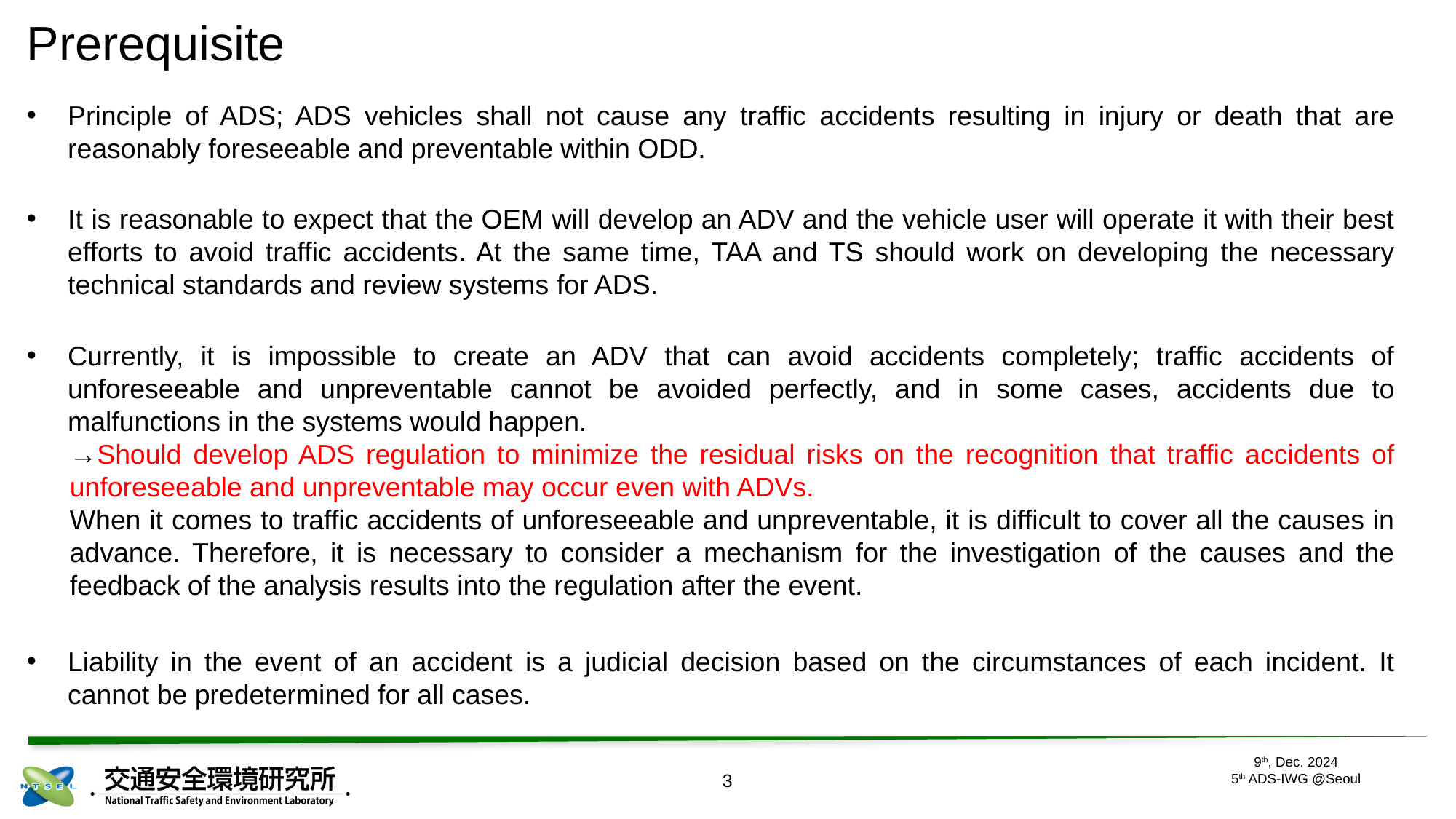

# Prerequisite
Principle of ADS; ADS vehicles shall not cause any traffic accidents resulting in injury or death that are reasonably foreseeable and preventable within ODD.

It is reasonable to expect that the OEM will develop an ADV and the vehicle user will operate it with their best efforts to avoid traffic accidents. At the same time, TAA and TS should work on developing the necessary technical standards and review systems for ADS.

Currently, it is impossible to create an ADV that can avoid accidents completely; traffic accidents of unforeseeable and unpreventable cannot be avoided perfectly, and in some cases, accidents due to malfunctions in the systems would happen.
→Should develop ADS regulation to minimize the residual risks on the recognition that traffic accidents of unforeseeable and unpreventable may occur even with ADVs.
When it comes to traffic accidents of unforeseeable and unpreventable, it is difficult to cover all the causes in advance. Therefore, it is necessary to consider a mechanism for the investigation of the causes and the feedback of the analysis results into the regulation after the event.

Liability in the event of an accident is a judicial decision based on the circumstances of each incident. It cannot be predetermined for all cases.

3